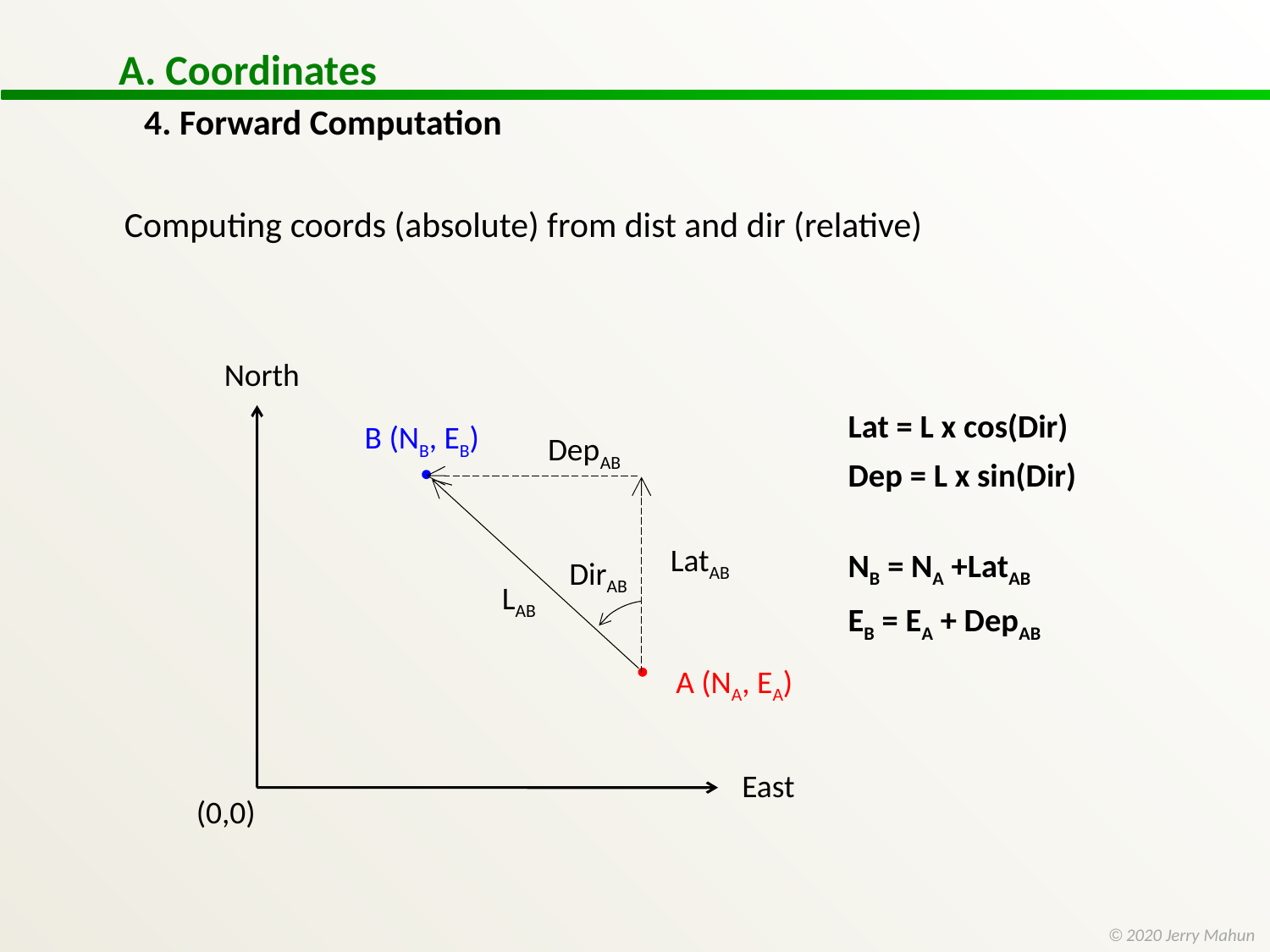

A. Coordinates
4. Forward Computation
Computing coords (absolute) from dist and dir (relative)

Lat = L x cos(Dir)
Dep = L x sin(Dir)

NB = NA +LatAB
EB = EA + DepAB
North

B (NB, EB)
DepAB

LatAB
DirAB
LAB

A (NA, EA)

East
(0,0)